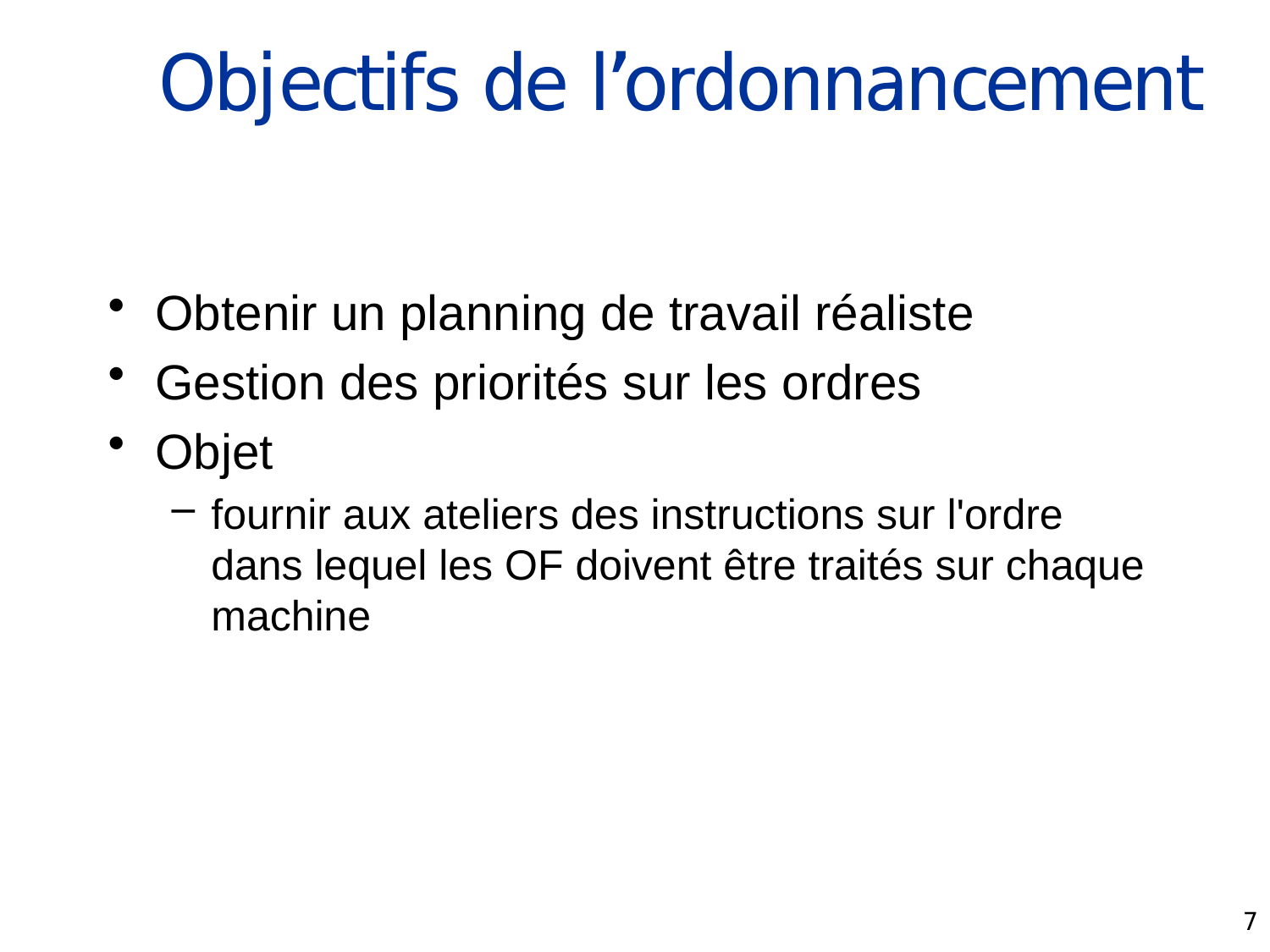

# Objectifs de l’ordonnancement
Obtenir un planning de travail réaliste
Gestion des priorités sur les ordres
Objet
fournir aux ateliers des instructions sur l'ordre dans lequel les OF doivent être traités sur chaque machine
7